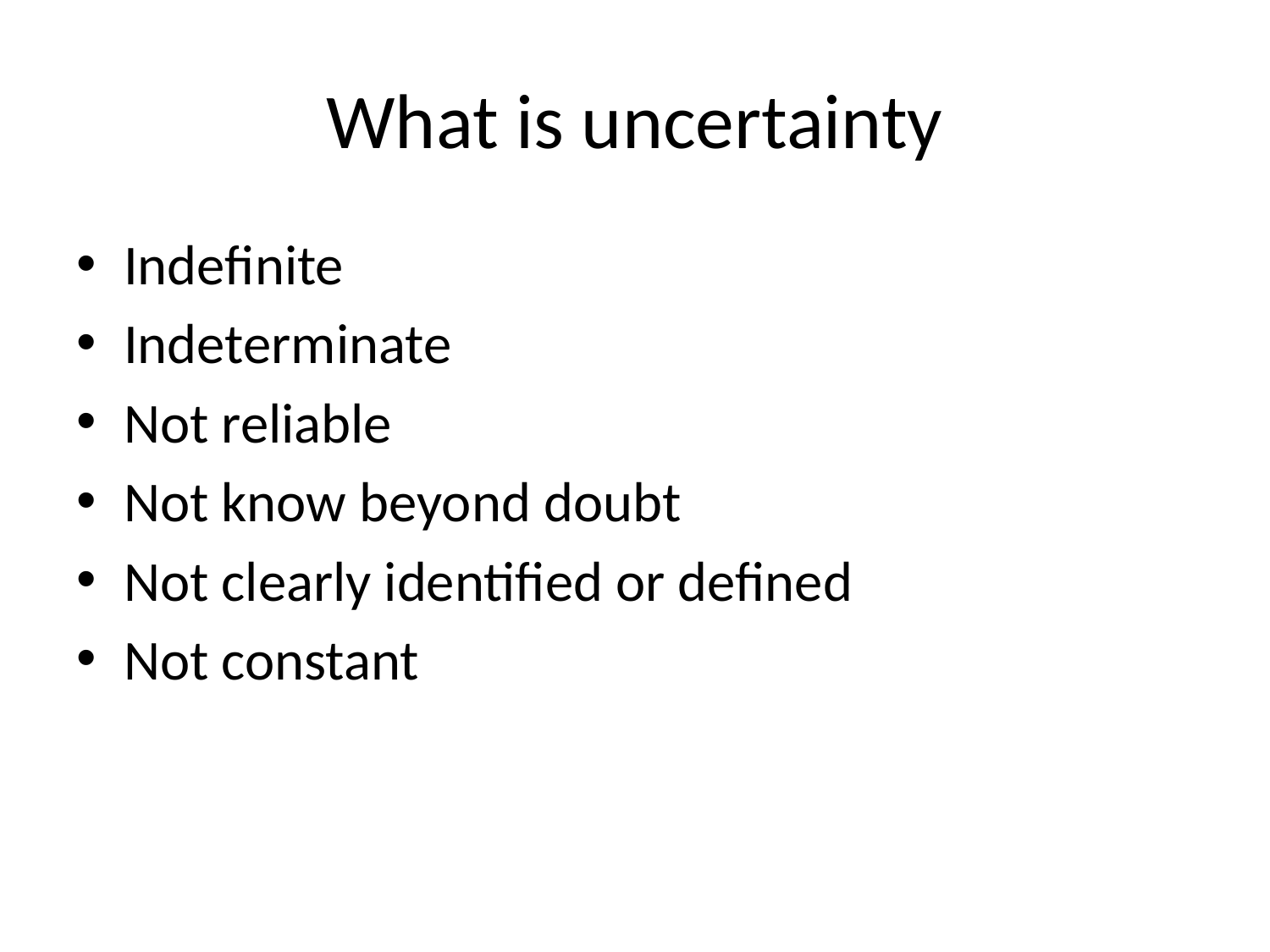

# What is uncertainty
Indefinite
Indeterminate
Not reliable
Not know beyond doubt
Not clearly identified or defined
Not constant